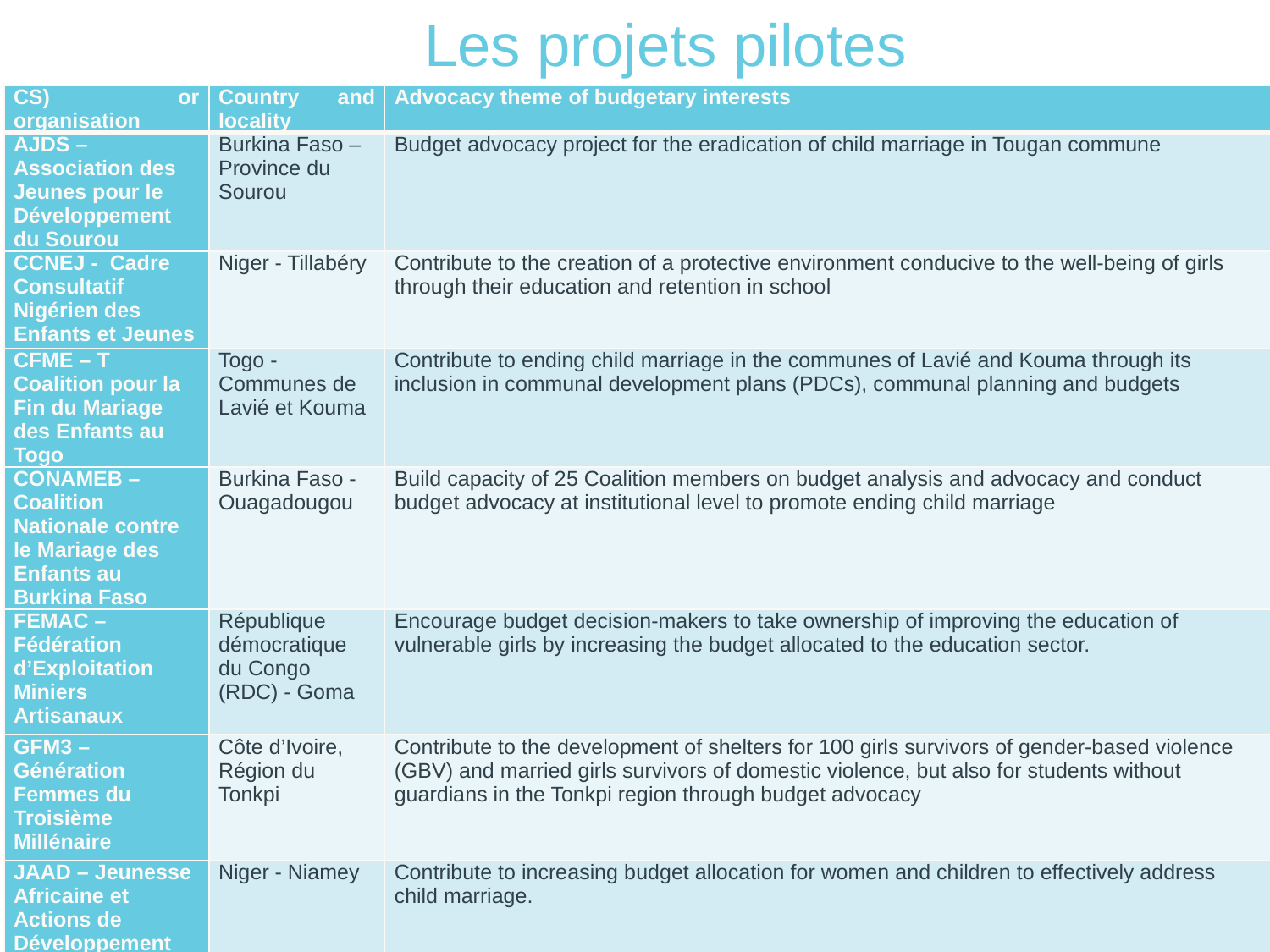

# Les projets pilotes
| CS) or organisation | Country and locality | Advocacy theme of budgetary interests |
| --- | --- | --- |
| AJDS – Association des Jeunes pour le Développement du Sourou | Burkina Faso – Province du Sourou | Budget advocacy project for the eradication of child marriage in Tougan commune |
| CCNEJ - Cadre Consultatif Nigérien des Enfants et Jeunes | Niger - Tillabéry | Contribute to the creation of a protective environment conducive to the well-being of girls through their education and retention in school |
| CFME – T Coalition pour la Fin du Mariage des Enfants au Togo | Togo - Communes de Lavié et Kouma | Contribute to ending child marriage in the communes of Lavié and Kouma through its inclusion in communal development plans (PDCs), communal planning and budgets |
| CONAMEB – Coalition Nationale contre le Mariage des Enfants au Burkina Faso | Burkina Faso - Ouagadougou | Build capacity of 25 Coalition members on budget analysis and advocacy and conduct budget advocacy at institutional level to promote ending child marriage |
| FEMAC – Fédération d’Exploitation Miniers Artisanaux | République démocratique du Congo (RDC) - Goma | Encourage budget decision-makers to take ownership of improving the education of vulnerable girls by increasing the budget allocated to the education sector. |
| GFM3 – Génération Femmes du Troisième Millénaire | Côte d’Ivoire, Région du Tonkpi | Contribute to the development of shelters for 100 girls survivors of gender-based violence (GBV) and married girls survivors of domestic violence, but also for students without guardians in the Tonkpi region through budget advocacy |
| JAAD – Jeunesse Africaine et Actions de Développement | Niger - Niamey | Contribute to increasing budget allocation for women and children to effectively address child marriage. |
| SIA Mali – Solidarité Internationale pour l’Afrique | Mali | Strengthen child protection in Mali through budget advocacy to end child marriage. |